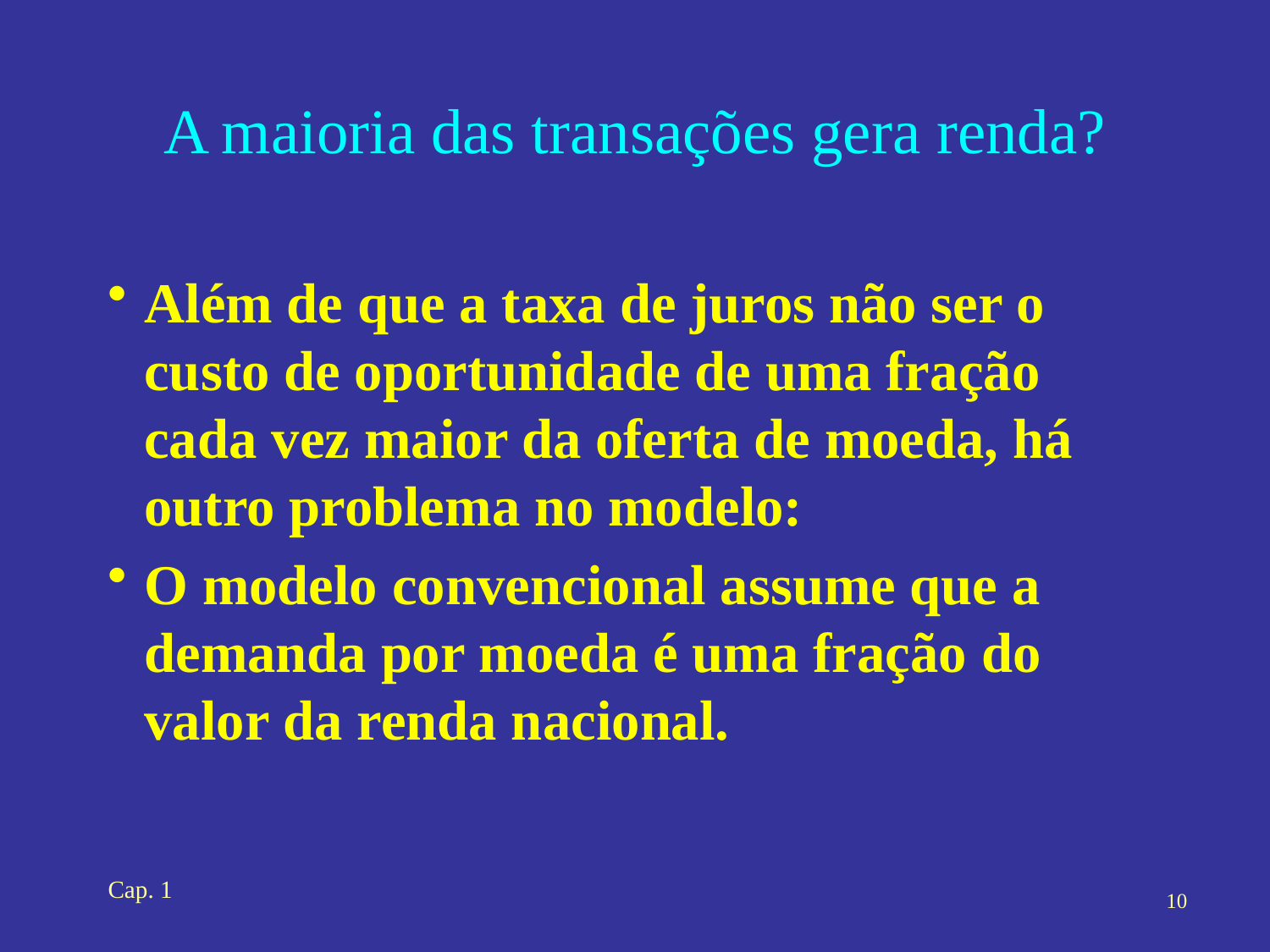

# A maioria das transações gera renda?
Além de que a taxa de juros não ser o custo de oportunidade de uma fração cada vez maior da oferta de moeda, há outro problema no modelo:
O modelo convencional assume que a demanda por moeda é uma fração do valor da renda nacional.
Cap. 1